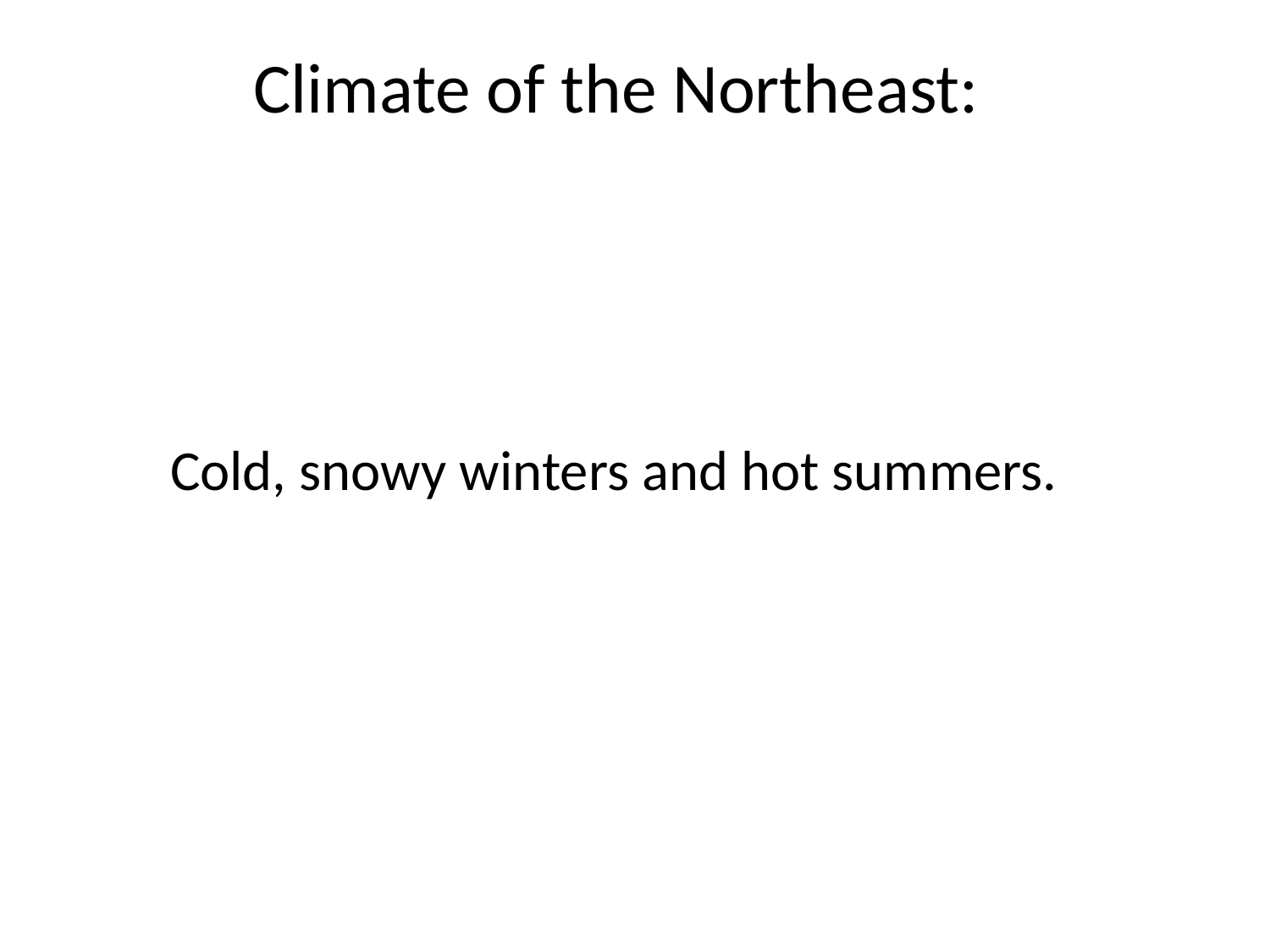

Climate of the Northeast:

Cold, snowy winters and hot summers.